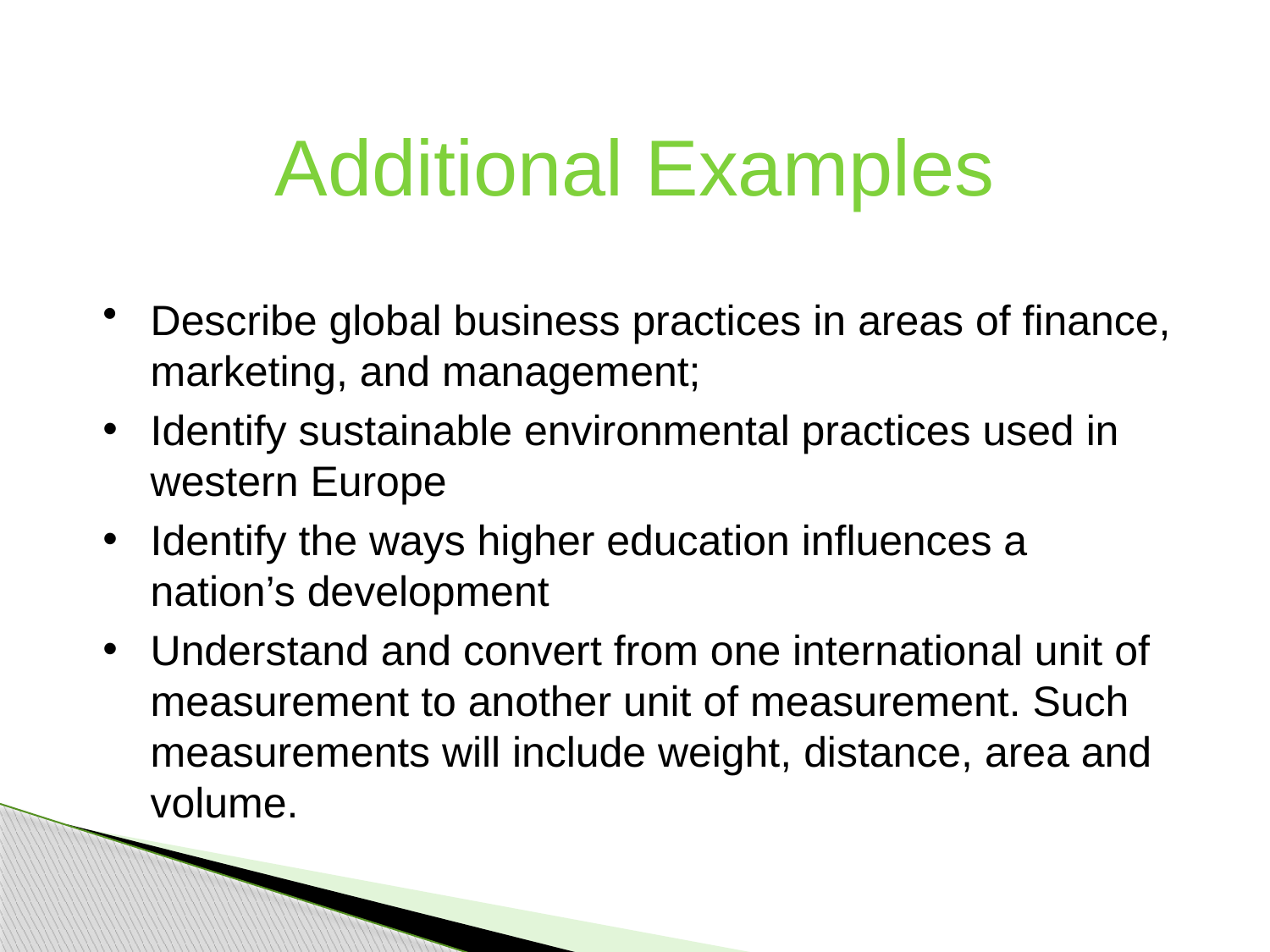

Additional Examples
Describe global business practices in areas of finance, marketing, and management;
Identify sustainable environmental practices used in western Europe
Identify the ways higher education influences a nation’s development
Understand and convert from one international unit of measurement to another unit of measurement. Such measurements will include weight, distance, area and volume.